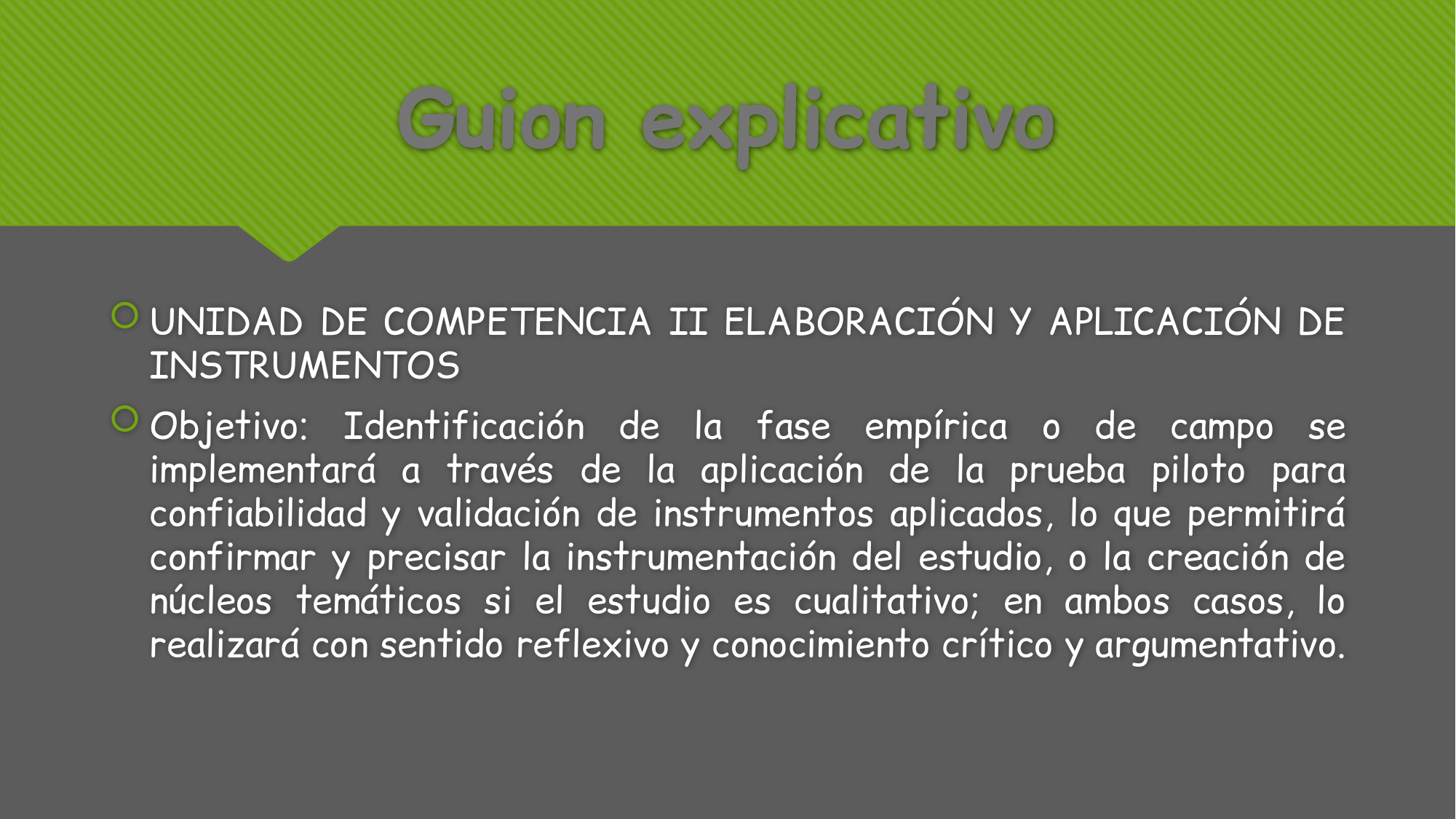

# Guion explicativo
UNIDAD DE COMPETENCIA II ELABORACIÓN Y APLICACIÓN DE INSTRUMENTOS
Objetivo: Identificación de la fase empírica o de campo se implementará a través de la aplicación de la prueba piloto para confiabilidad y validación de instrumentos aplicados, lo que permitirá confirmar y precisar la instrumentación del estudio, o la creación de núcleos temáticos si el estudio es cualitativo; en ambos casos, lo realizará con sentido reflexivo y conocimiento crítico y argumentativo.